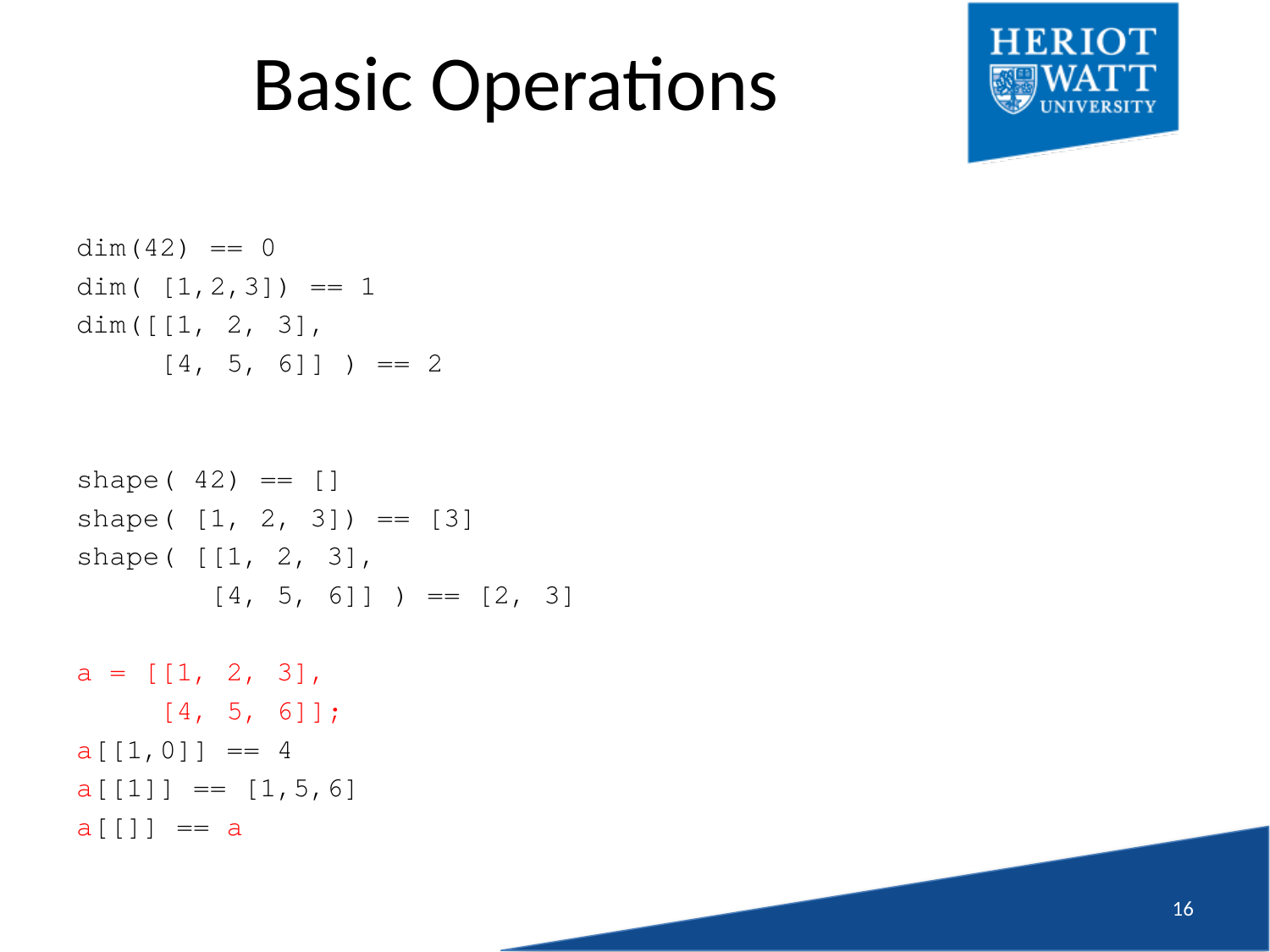

# Basic Operations
dim(42) == 0
dim( [1,2,3]) == 1
dim([[1, 2, 3],
     [4, 5, 6]] ) == 2

shape( 42) == []
shape( [1, 2, 3]) == [3]
shape( [[1, 2, 3],
        [4, 5, 6]] ) == [2, 3]

a = [[1, 2, 3],
     [4, 5, 6]];
a[[1,0]] == 4
a[[1]] == [1,5,6]
a[[]] == a

16